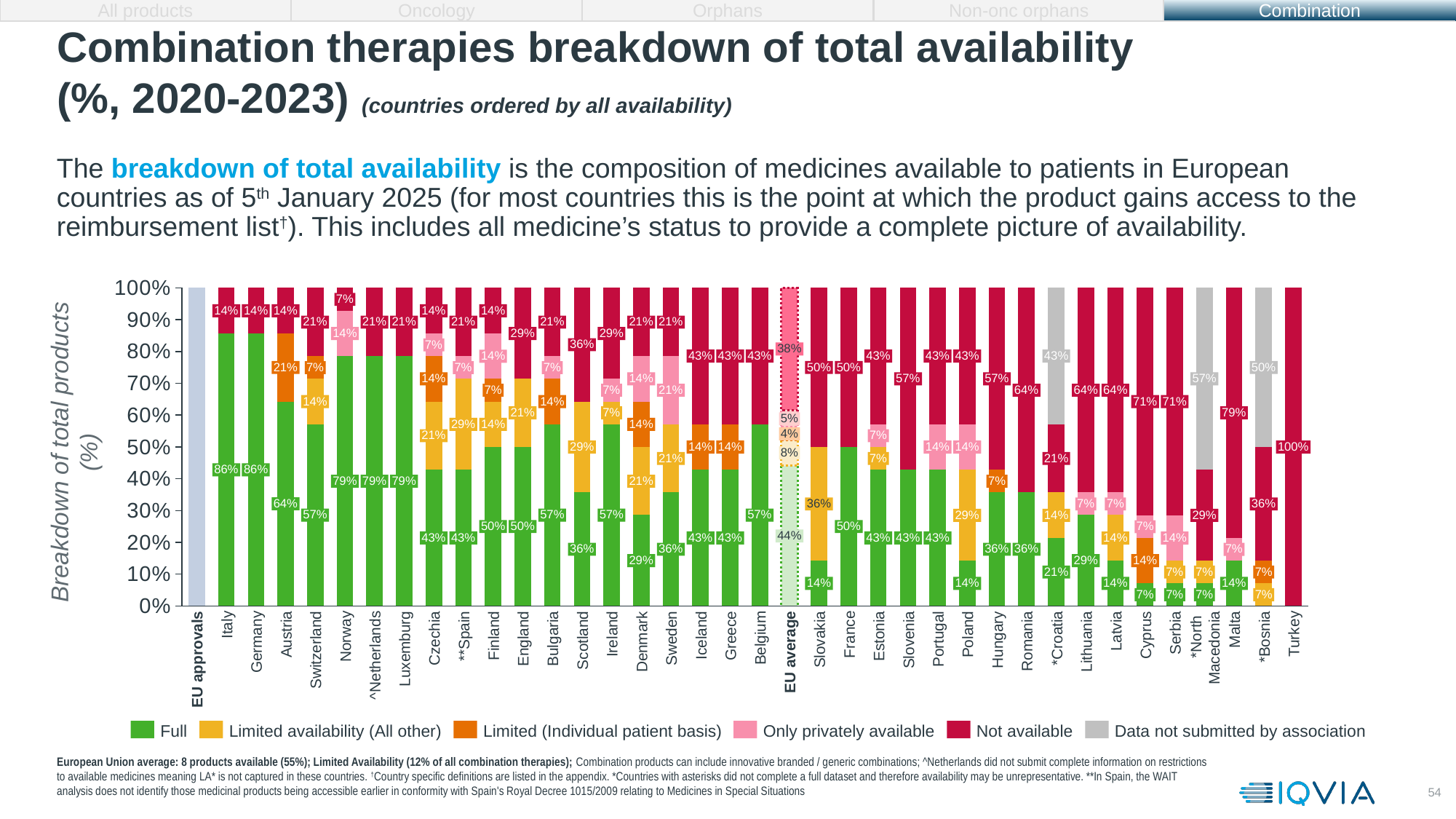

All products
Oncology
Orphans
Non-onc orphans
Combination
# Combination therapies breakdown of total availability (%, 2020-2023) (countries ordered by all availability)
The breakdown of total availability is the composition of medicines available to patients in European countries as of 5th January 2025 (for most countries this is the point at which the product gains access to the reimbursement list†). This includes all medicine’s status to provide a complete picture of availability.

### Chart

| Category |  |  |  |  |  |
|---|---|---|---|---|---|
7%
14%
14%
14%
14%
14%
21%
21%
21%
21%
21%
21%
21%
14%
29%
29%
36%
7%
38%
43%
43%
43%
43%
43%
43%
43%
14%
21%
50%
50%
50%
7%
7%
7%
14%
14%
57%
57%
57%
7%
7%
21%
64%
64%
64%
14%
14%
71%
71%
21%
7%
79%
5%
Breakdown of total products (%)
29%
14%
14%
4%
21%
7%
29%
14%
14%
14%
14%
100%
8%
21%
7%
21%
86%
86%
79%
79%
79%
21%
7%
64%
36%
7%
7%
36%
57%
57%
57%
57%
29%
14%
29%
50%
50%
50%
7%
44%
43%
43%
43%
43%
43%
43%
43%
14%
14%
36%
36%
36%
36%
7%
29%
29%
14%
21%
7%
7%
7%
14%
14%
14%
14%
7%
7%
7%
7%
Bulgaria
Denmark
EU approvals
Italy
Germany
Austria
Switzerland
^Netherlands
Luxemburg
Czechia
**Spain
Finland
England
Scotland
Sweden
Iceland
Greece
Belgium
EU average
Slovakia
France
Estonia
Slovenia
Portugal
Hungary
Romania
*Croatia
Lithuania
Latvia
Cyprus
Serbia
*North
Macedonia
Turkey
Norway
Ireland
Poland
Malta
*Bosnia
Full
Limited availability (All other)
Limited (Individual patient basis)
Only privately available
Not available
Data not submitted by association

European Union average: 8 products available (55%); Limited Availability (12% of all combination therapies); Combination products can include innovative branded / generic combinations; ^Netherlands did not submit complete information on restrictions to available medicines meaning LA* is not captured in these countries. †Country specific definitions are listed in the appendix. *Countries with asterisks did not complete a full dataset and therefore availability may be unrepresentative. **In Spain, the WAIT analysis does not identify those medicinal products being accessible earlier in conformity with Spain's Royal Decree 1015/2009 relating to Medicines in Special Situations